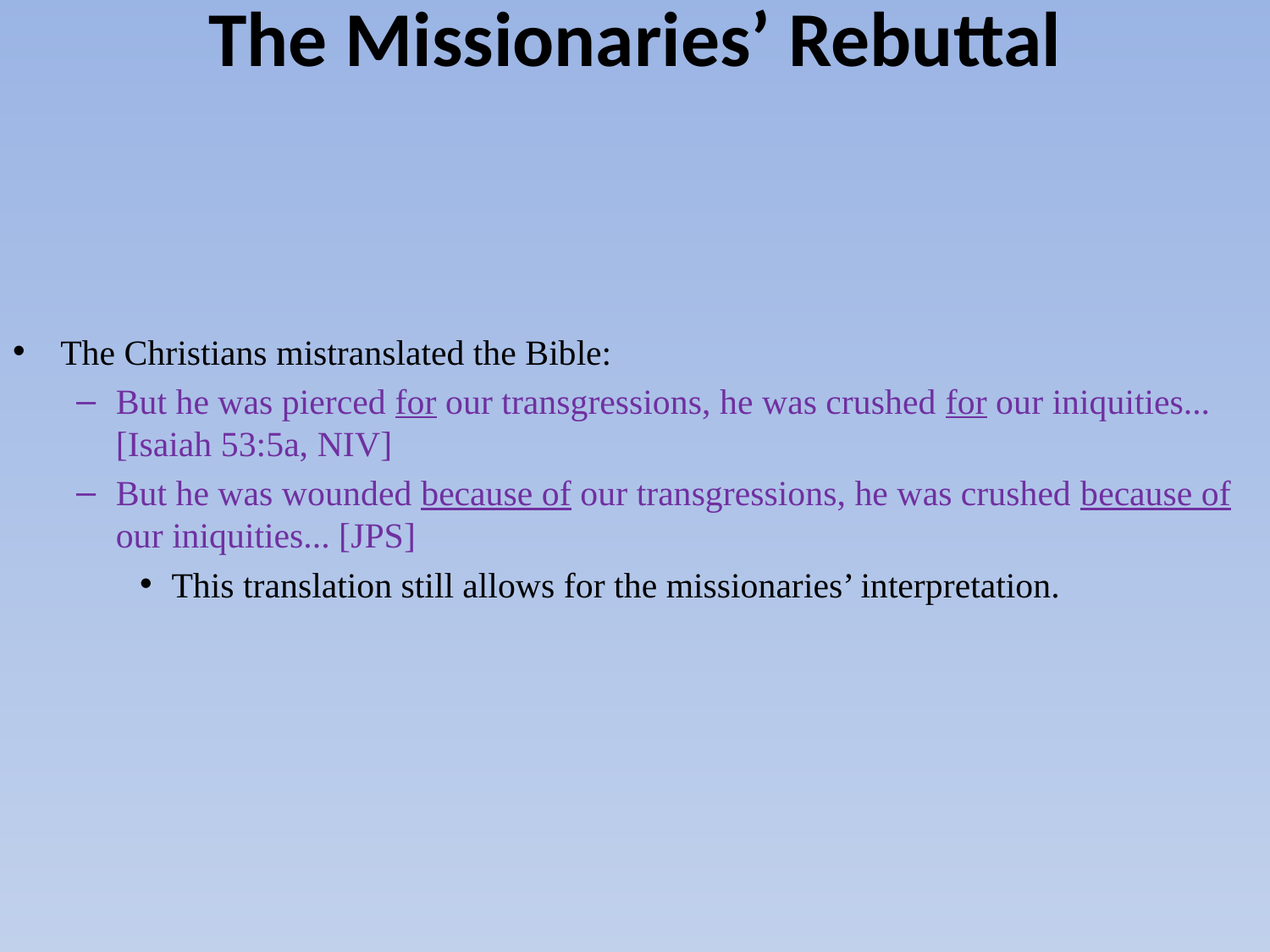

The Missionaries’ Rebuttal
The Christians mistranslated the Bible:
But he was pierced for our transgressions, he was crushed for our iniquities... [Isaiah 53:5a, NIV]
But he was wounded because of our transgressions, he was crushed because of our iniquities... [JPS]
This translation still allows for the missionaries’ interpretation.